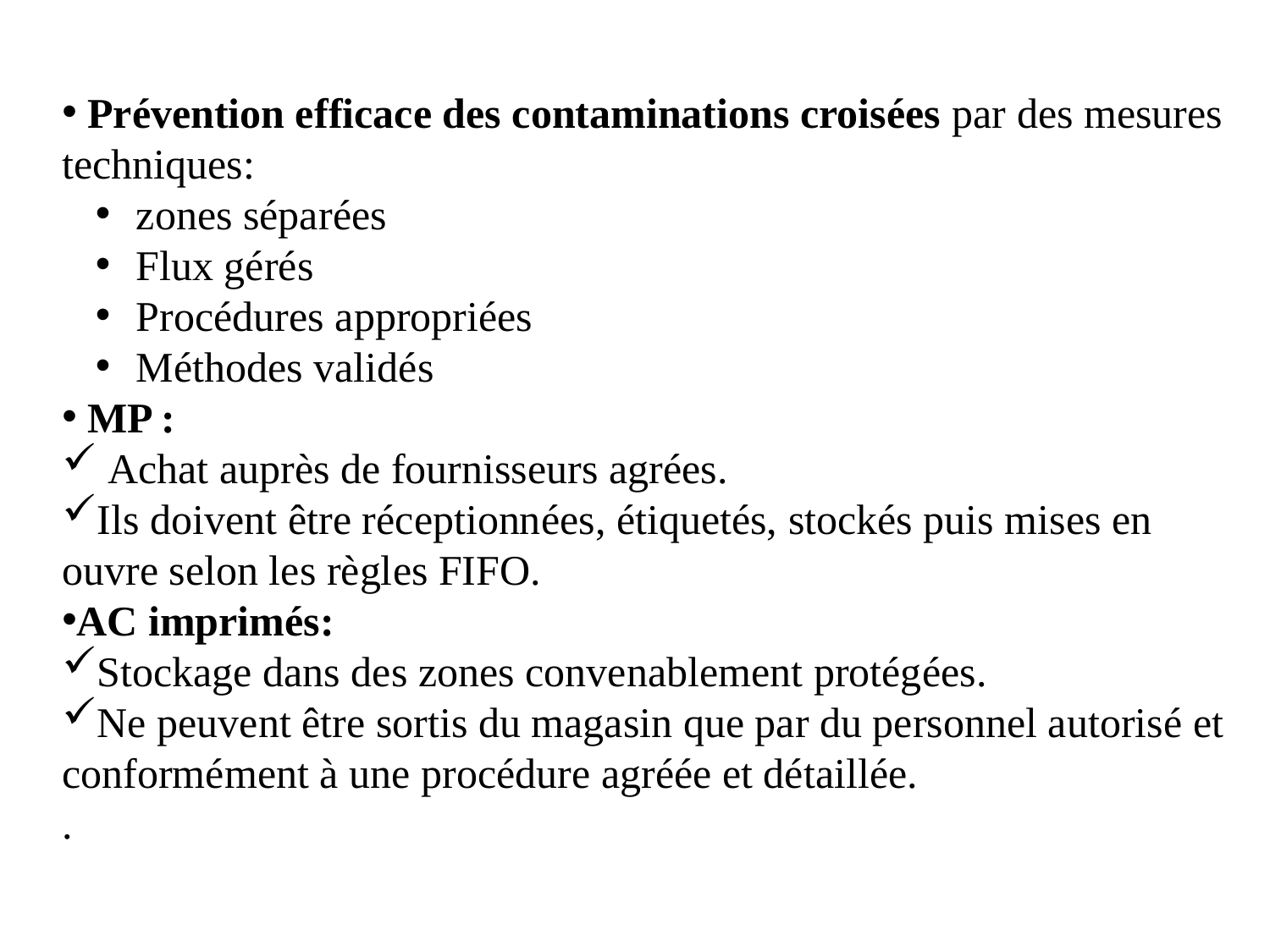

Prévention efficace des contaminations croisées par des mesures techniques:
 zones séparées
 Flux gérés
 Procédures appropriées
 Méthodes validés
 MP :
 Achat auprès de fournisseurs agrées.
Ils doivent être réceptionnées, étiquetés, stockés puis mises en ouvre selon les règles FIFO.
AC imprimés:
Stockage dans des zones convenablement protégées.
Ne peuvent être sortis du magasin que par du personnel autorisé et conformément à une procédure agréée et détaillée.
.